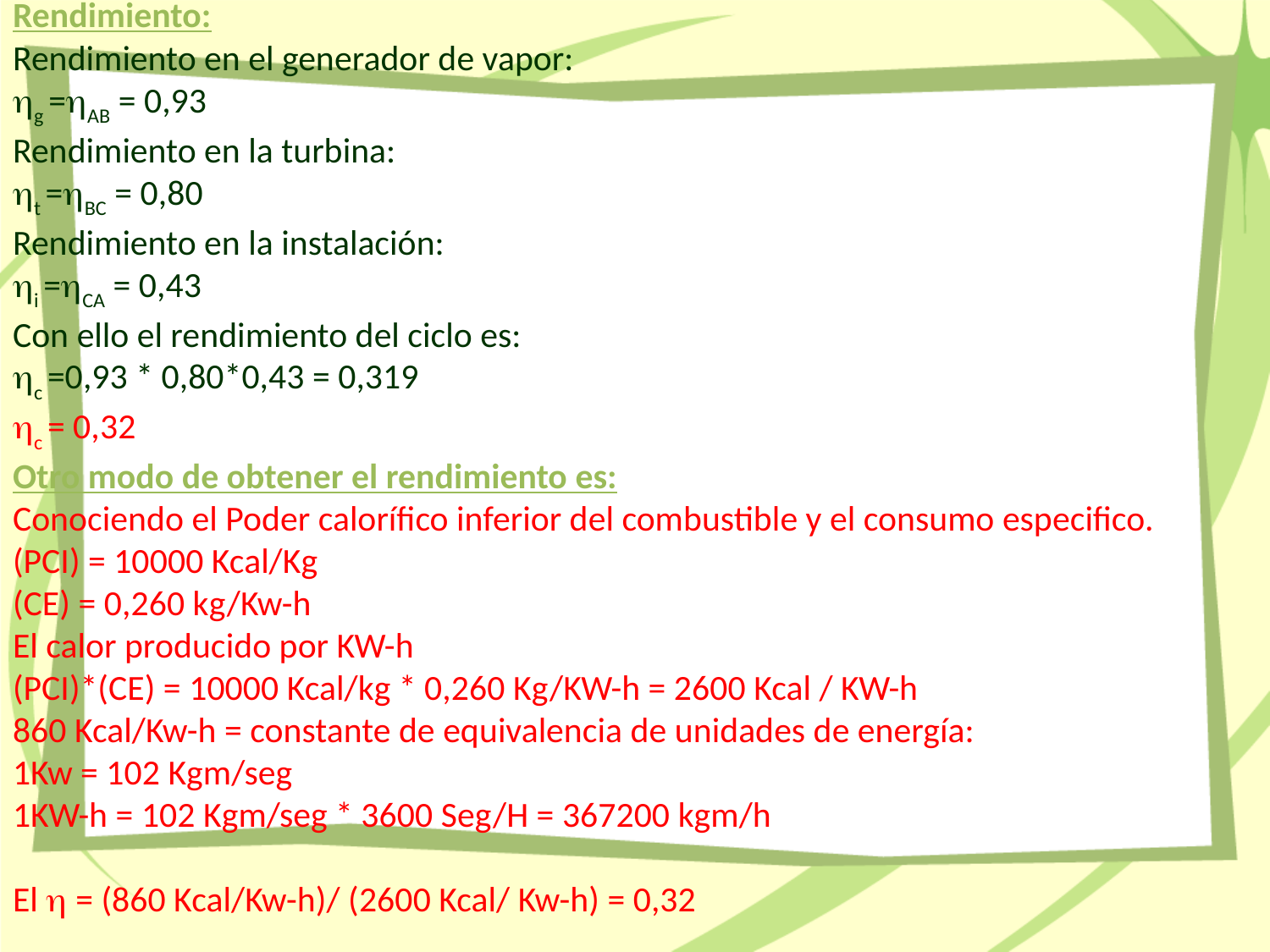

Rendimiento:
Rendimiento en el generador de vapor:
ηg =ηAB = 0,93
Rendimiento en la turbina:
ηt =ηBC = 0,80
Rendimiento en la instalación:
ηi =ηCA = 0,43
Con ello el rendimiento del ciclo es:
ηc =0,93 * 0,80*0,43 = 0,319
ηc = 0,32
Otro modo de obtener el rendimiento es:
Conociendo el Poder calorífico inferior del combustible y el consumo especifico.
(PCI) = 10000 Kcal/Kg
(CE) = 0,260 kg/Kw-h
El calor producido por KW-h
(PCI)*(CE) = 10000 Kcal/kg * 0,260 Kg/KW-h = 2600 Kcal / KW-h
860 Kcal/Kw-h = constante de equivalencia de unidades de energía:
1Kw = 102 Kgm/seg
1KW-h = 102 Kgm/seg * 3600 Seg/H = 367200 kgm/h

El η = (860 Kcal/Kw-h)/ (2600 Kcal/ Kw-h) = 0,32